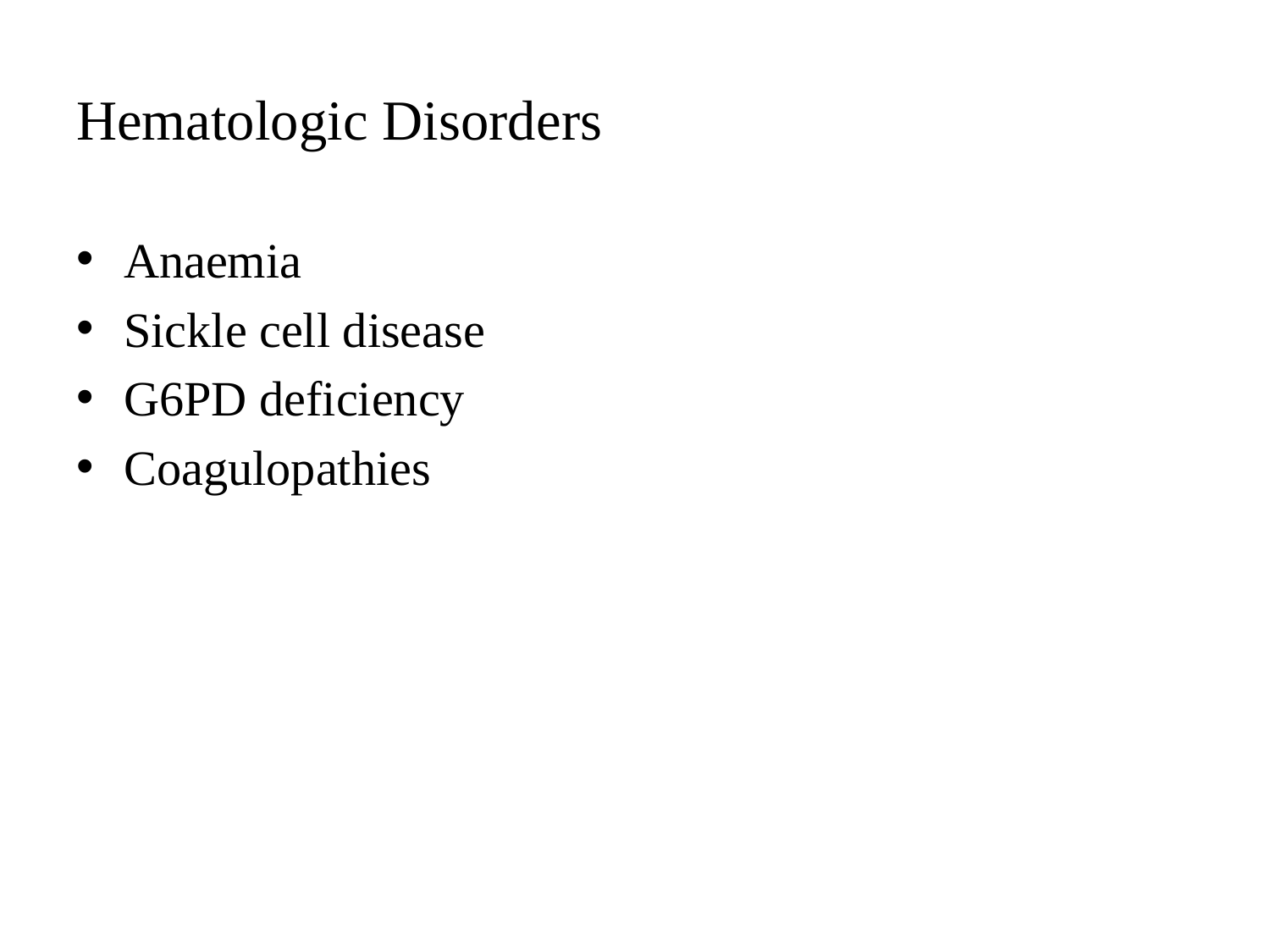

# Hematologic Disorders
Anaemia
Sickle cell disease
G6PD deficiency
Coagulopathies